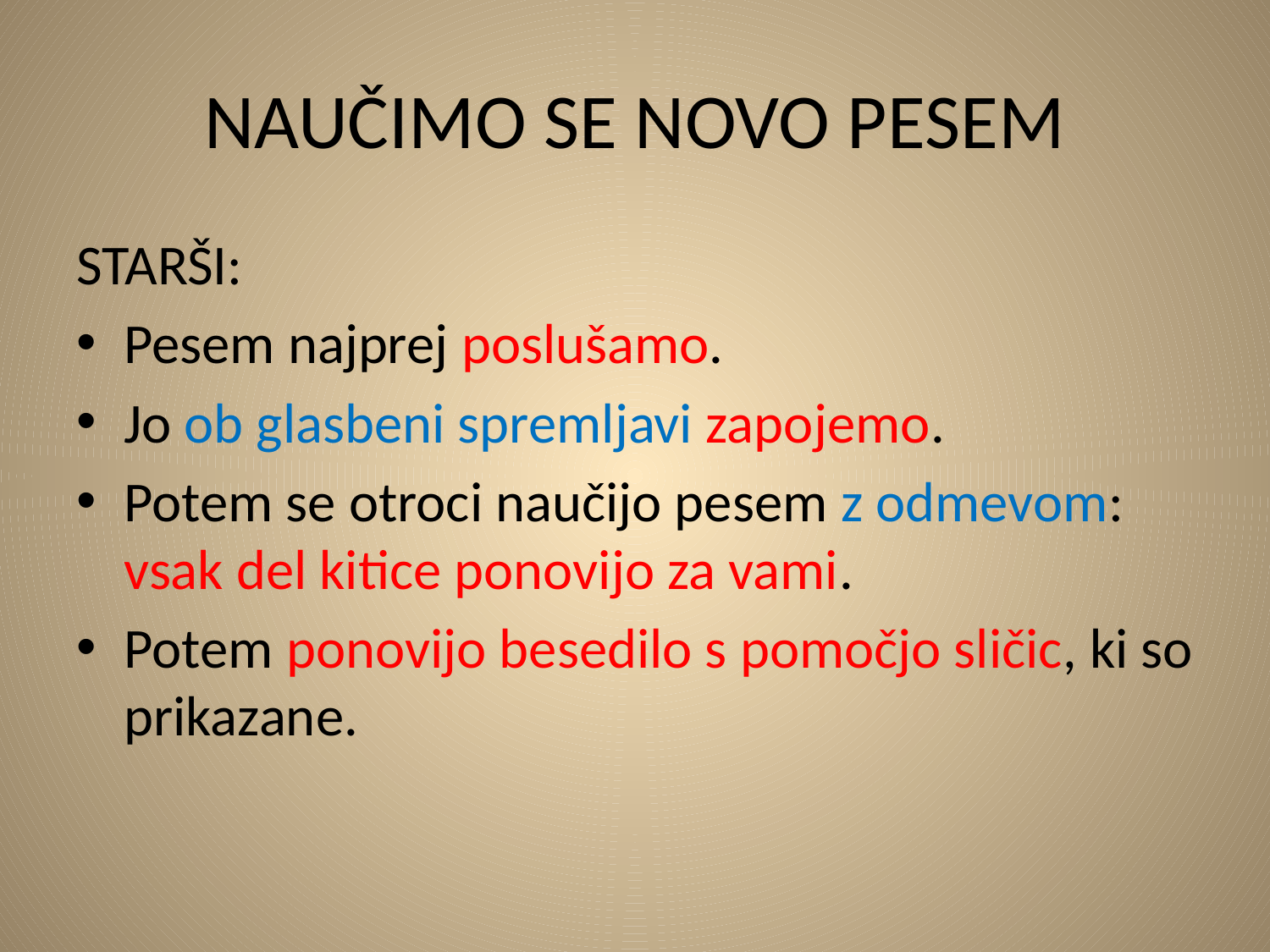

# NAUČIMO SE NOVO PESEM
STARŠI:
Pesem najprej poslušamo.
Jo ob glasbeni spremljavi zapojemo.
Potem se otroci naučijo pesem z odmevom: vsak del kitice ponovijo za vami.
Potem ponovijo besedilo s pomočjo sličic, ki so prikazane.